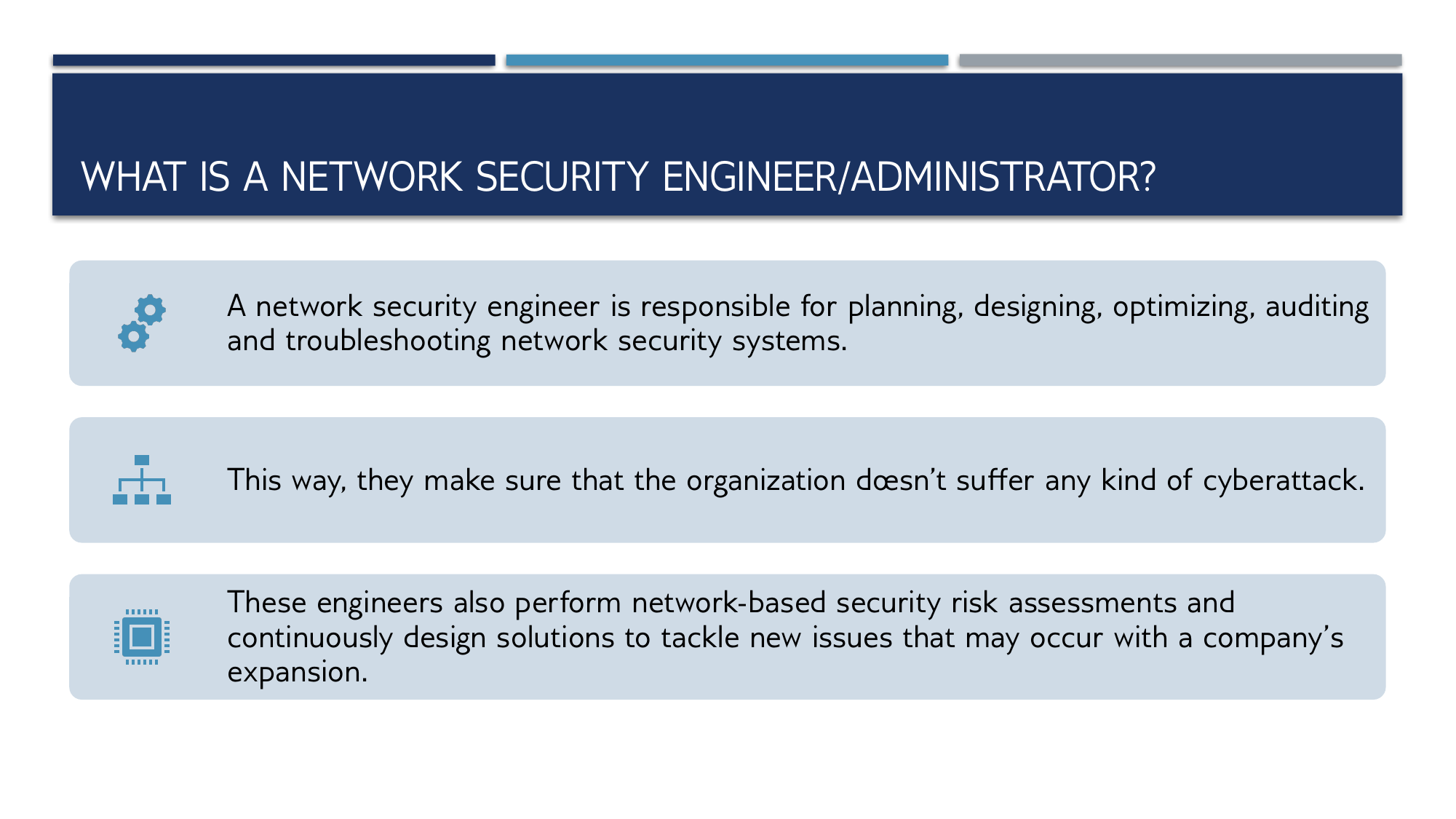

# What Is a Network Security Engineer/Administrator?
A network security engineer is responsible for planning, designing, optimizing, auditing and troubleshooting network security systems.
This way, they make sure that the organization doesn’t suffer any kind of cyberattack.
These engineers also perform network-based security risk assessments and continuously design solutions to tackle new issues that may occur with a company’s expansion.